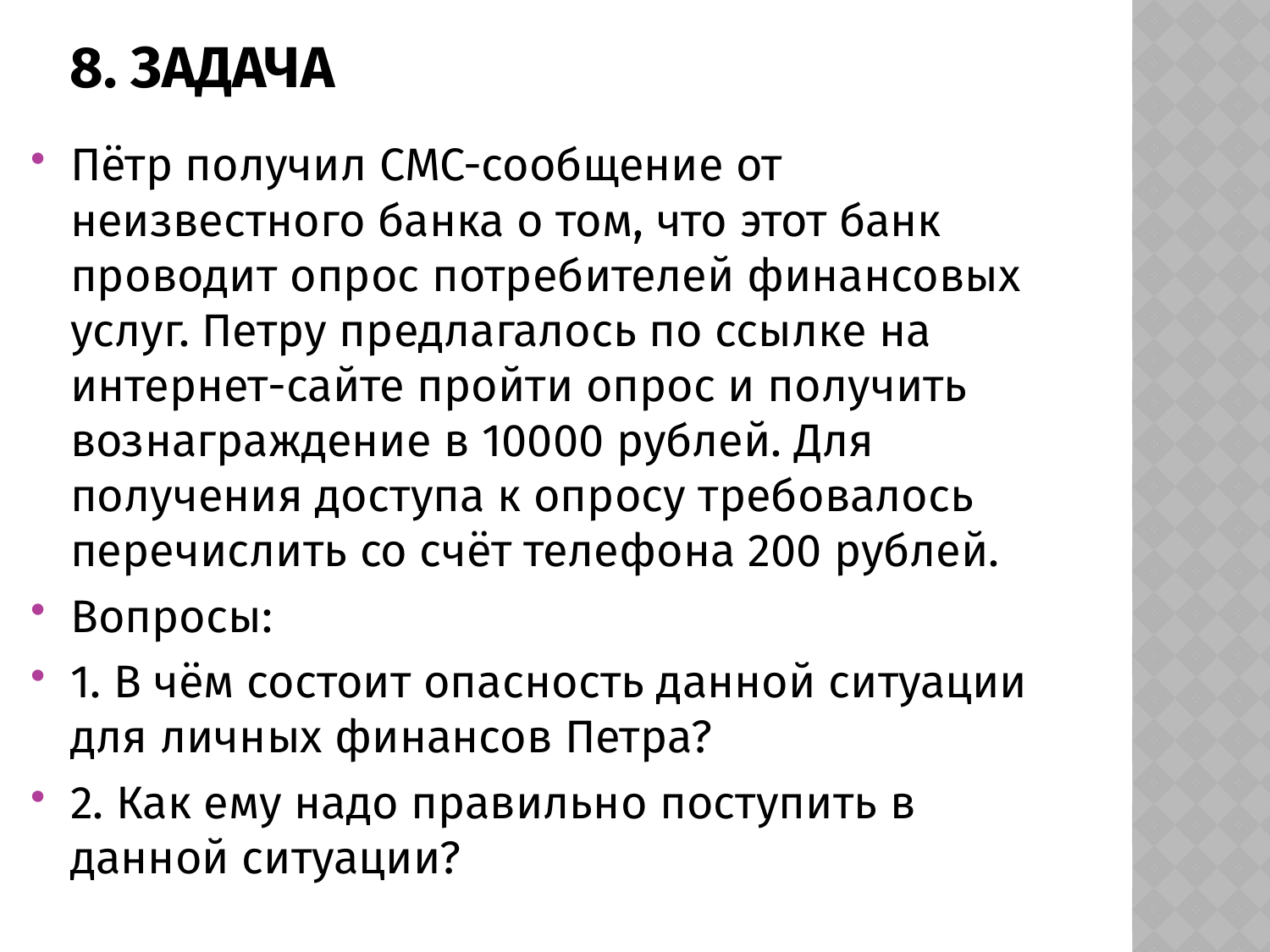

# 8. задача
Пётр получил СМС-сообщение от неизвестного банка о том, что этот банк проводит опрос потребителей финансовых услуг. Петру предлагалось по ссылке на интернет-сайте пройти опрос и получить вознаграждение в 10000 рублей. Для получения доступа к опросу требовалось перечислить со счёт телефона 200 рублей.
Вопросы:
1. В чём состоит опасность данной ситуации для личных финансов Петра?
2. Как ему надо правильно поступить в данной ситуации?